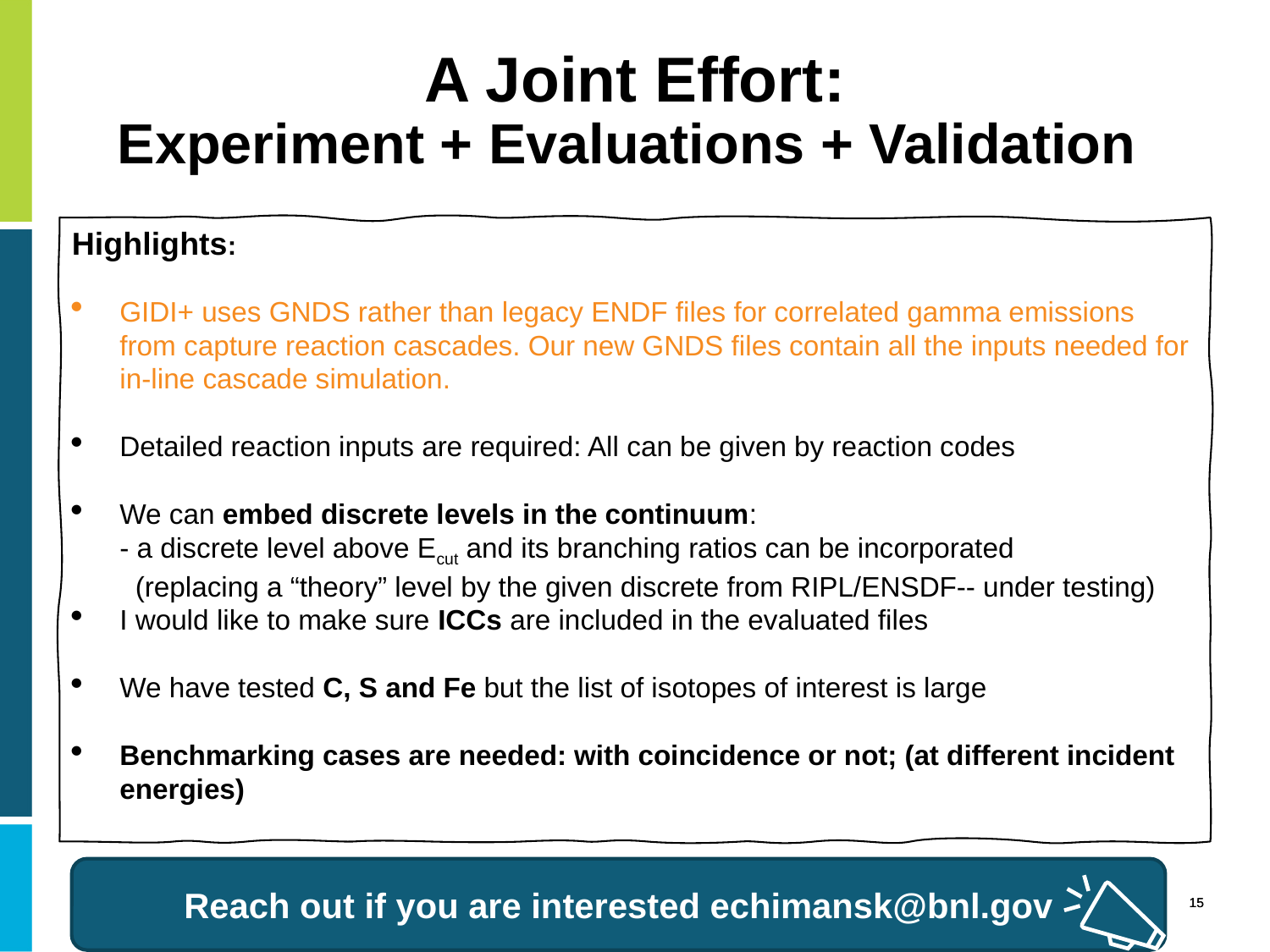

# A Joint Effort: Experiment + Evaluations + Validation
Highlights:
GIDI+ uses GNDS rather than legacy ENDF files for correlated gamma emissions from capture reaction cascades. Our new GNDS files contain all the inputs needed for in-line cascade simulation.

Detailed reaction inputs are required: All can be given by reaction codes
We can embed discrete levels in the continuum:
- a discrete level above Ecut and its branching ratios can be incorporated
  (replacing a “theory” level by the given discrete from RIPL/ENSDF-- under testing)
I would like to make sure ICCs are included in the evaluated files
We have tested C, S and Fe but the list of isotopes of interest is large
Benchmarking cases are needed: with coincidence or not; (at different incident energies)
Reach out if you are interested echimansk@bnl.gov

15
15